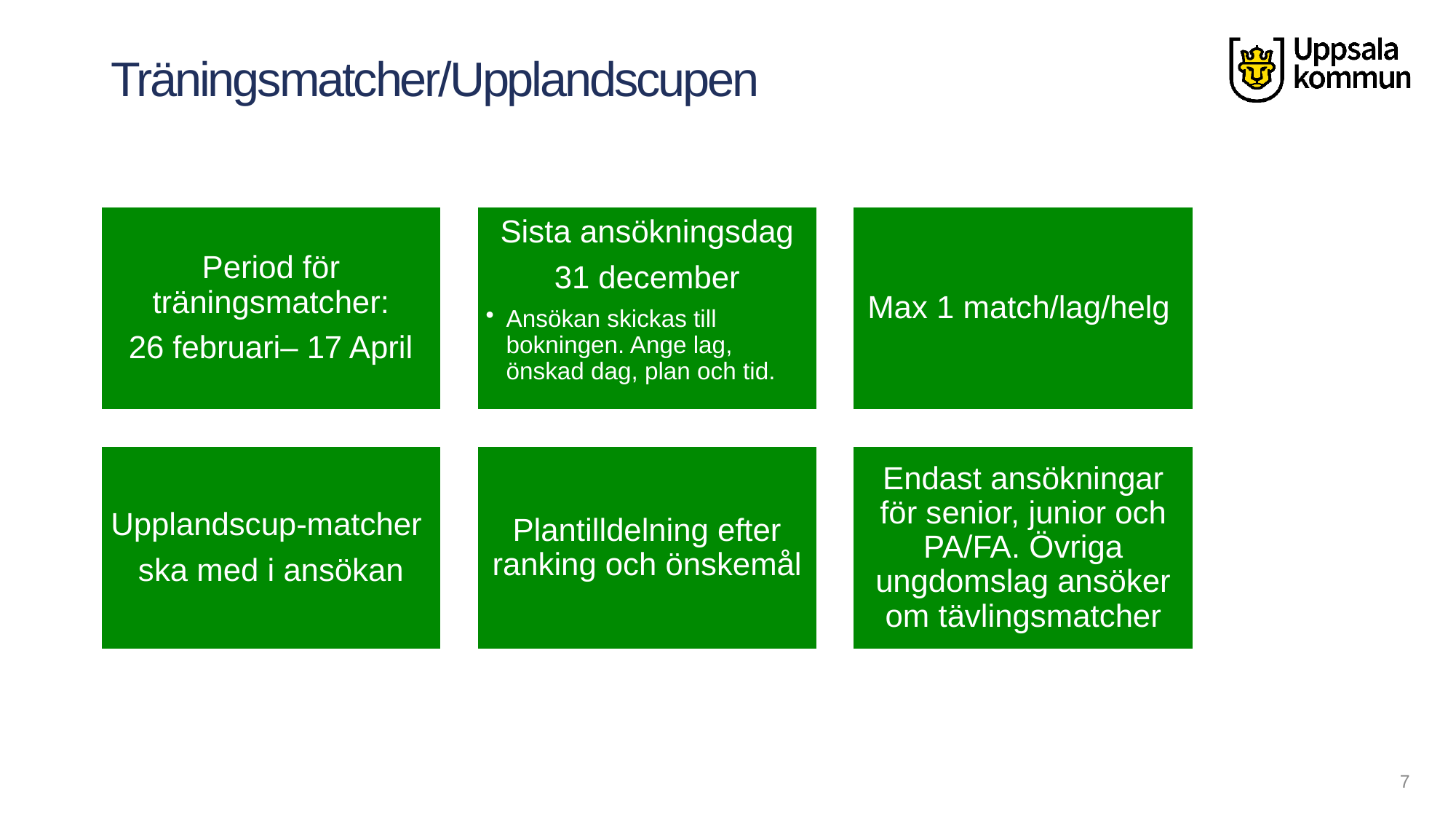

# Träningsmatcher/Upplandscupen
Period för träningsmatcher:
26 februari– 17 April
Sista ansökningsdag
31 december
Ansökan skickas till bokningen. Ange lag, önskad dag, plan och tid.
Max 1 match/lag/helg
Upplandscup-matcher
ska med i ansökan
Plantilldelning efter ranking och önskemål
Endast ansökningar för senior, junior och PA/FA. Övriga ungdomslag ansöker om tävlingsmatcher
7